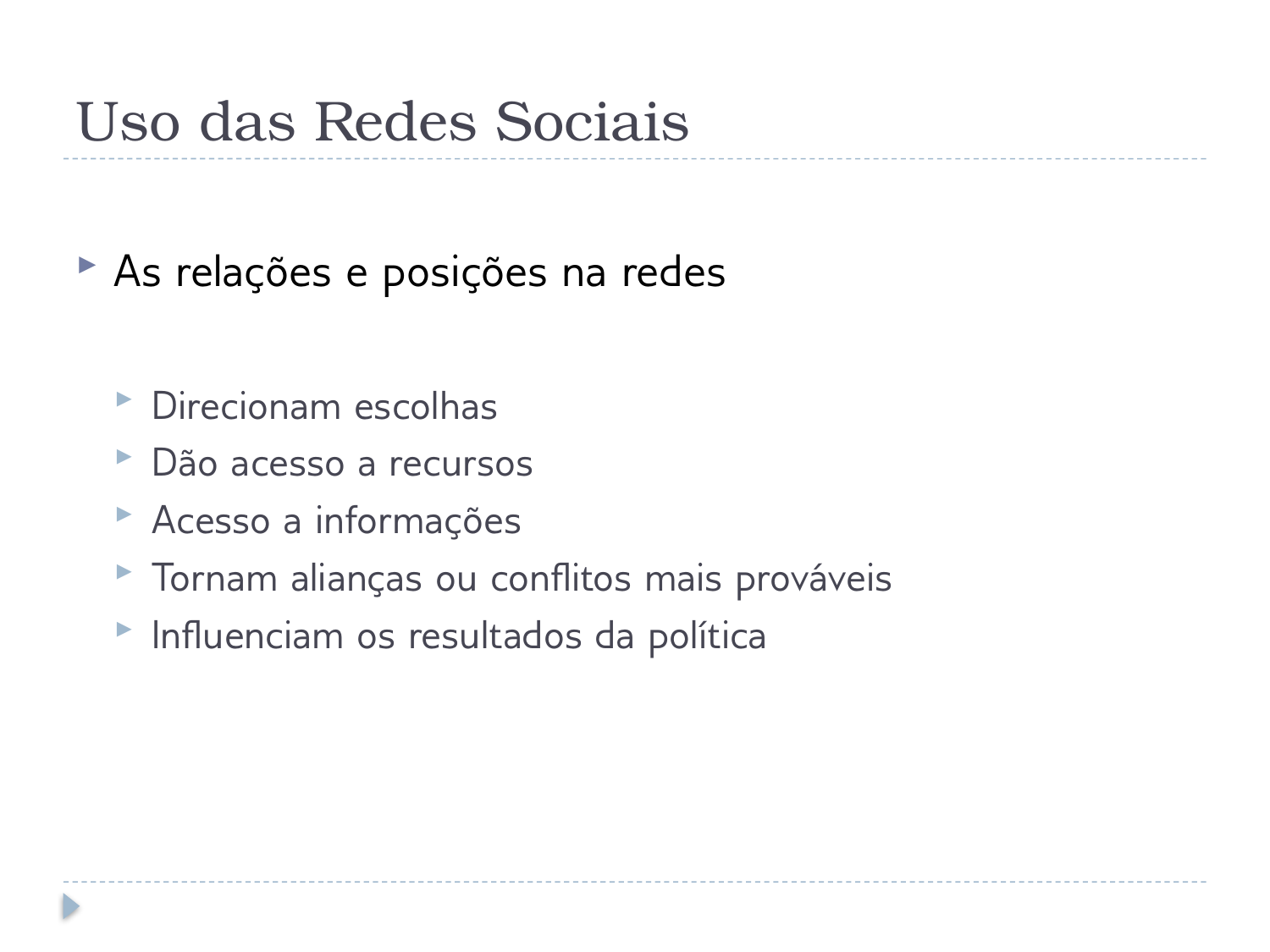

# Uso das Redes Sociais

As relações e posições na redes

Direcionam escolhas
Dão acesso a recursos
Acesso a informações
Tornam alianças ou conflitos mais prováveis
Influenciam os resultados da política